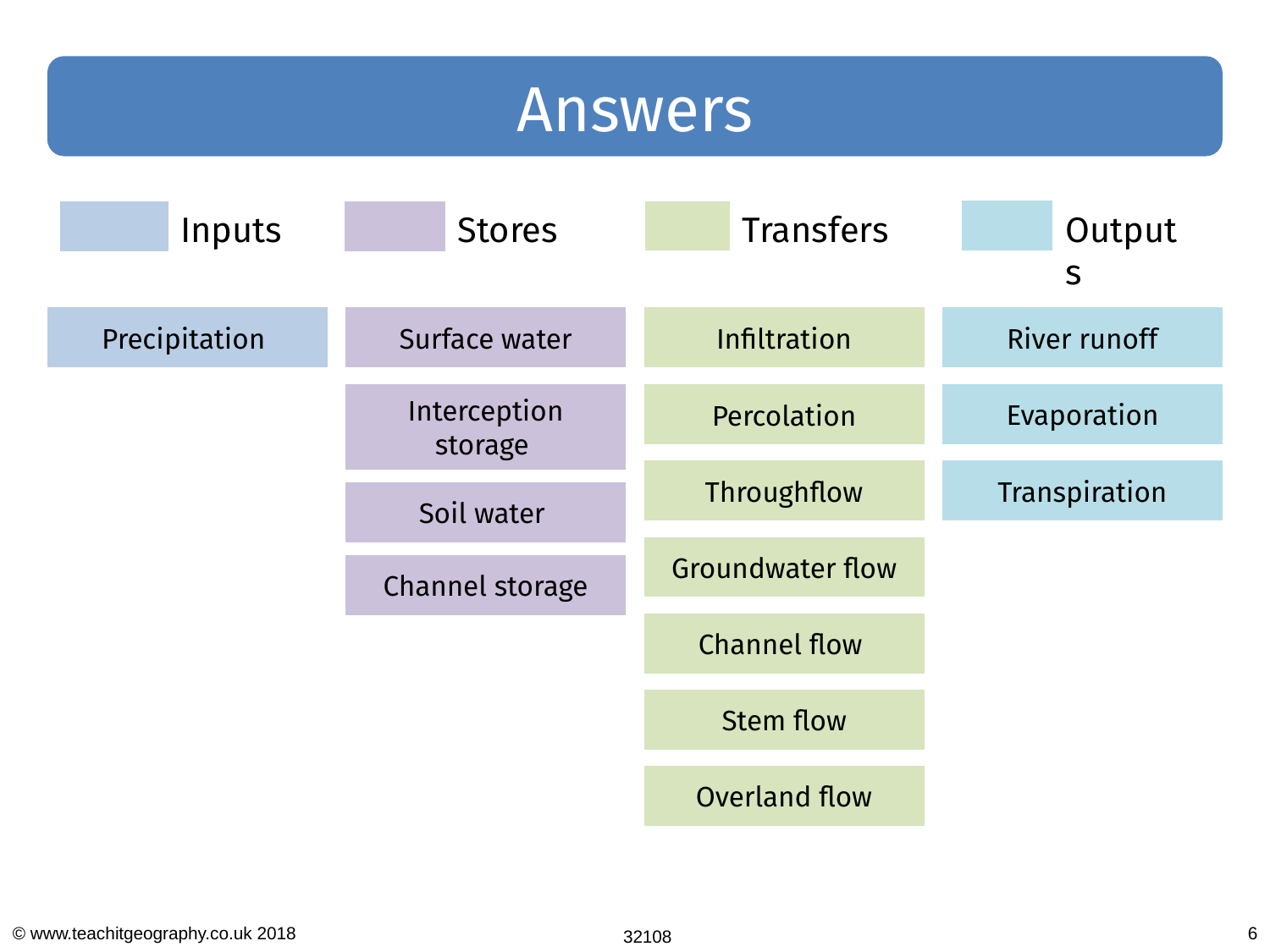

Answers
Transfers

Outputs
Inputs

Stores

Precipitation
Surface water
Infiltration
River runoff
Evaporation
Interception storage
Percolation
Throughflow
Transpiration
Soil water
Groundwater flow
Channel storage
Channel flow
Stem flow
Overland flow